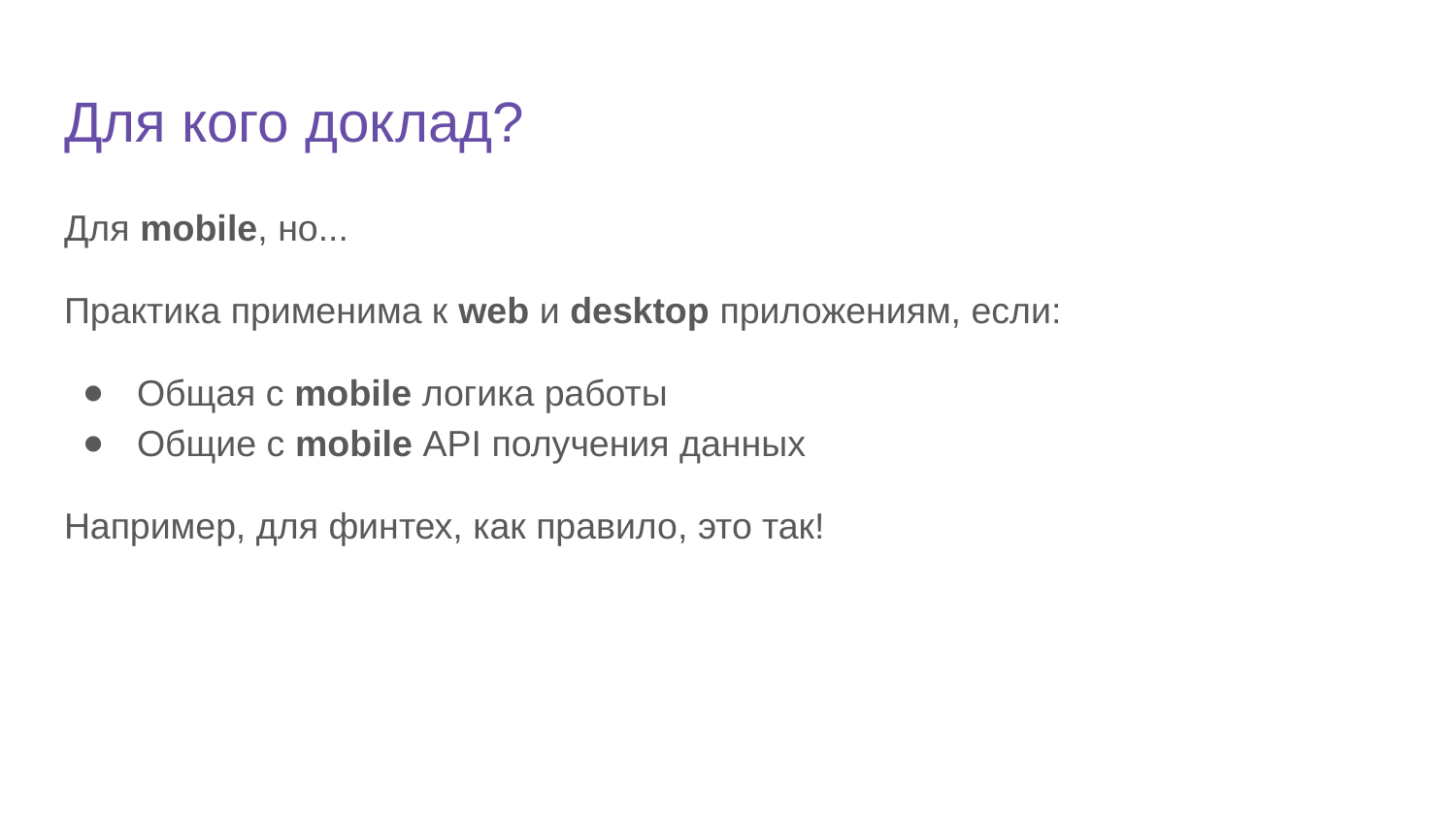

# Для кого доклад?
Для mobile, но...
Практика применима к web и desktop приложениям, если:
Общая с mobile логика работы
Общие с mobile API получения данных
Например, для финтех, как правило, это так!